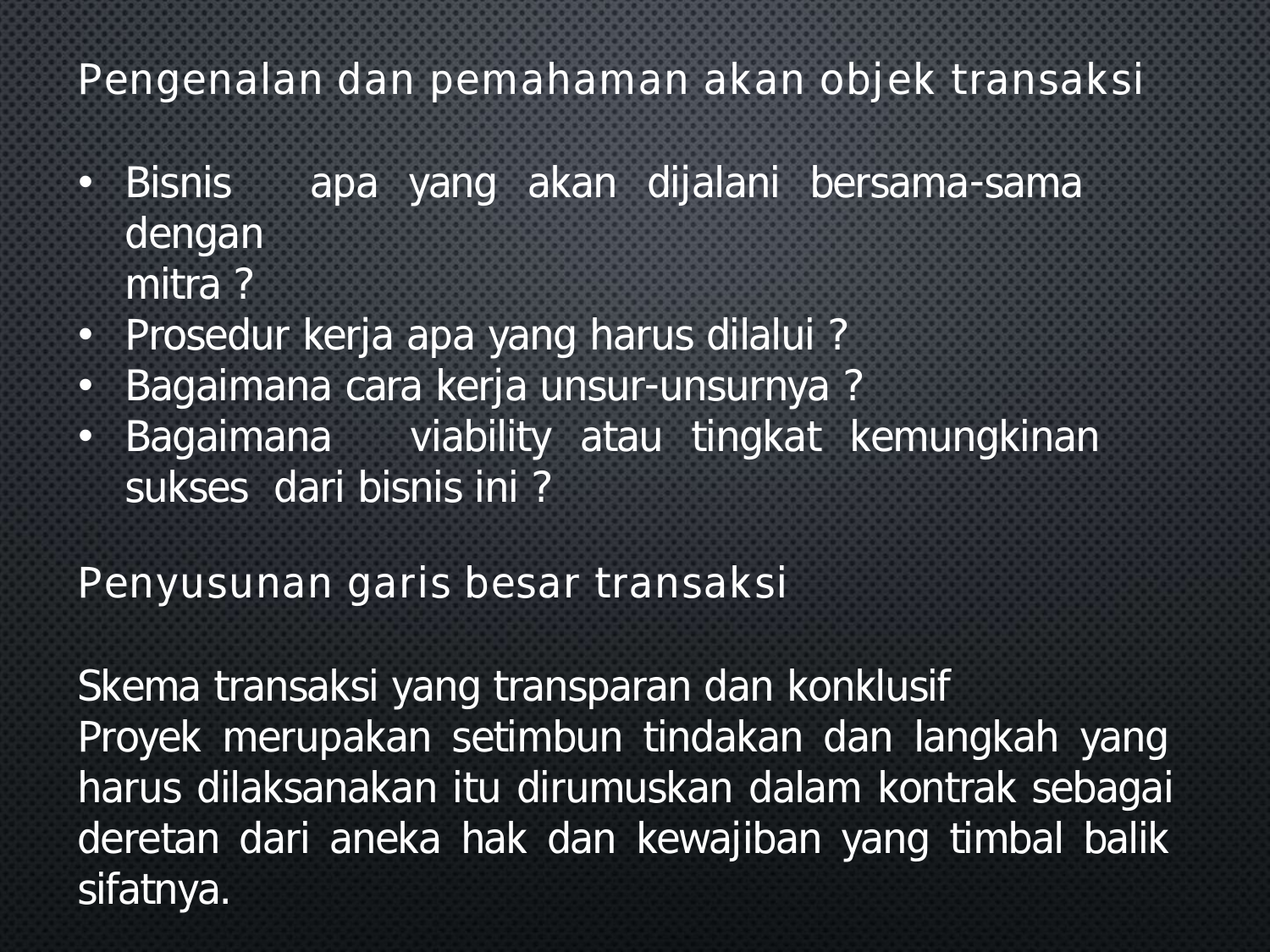

Pengenalan dan pemahaman akan objek transaksi

Bisnis	apa	yang	akan	dijalani	bersama-sama	dengan
mitra ?
Prosedur kerja apa yang harus dilalui ?
Bagaimana cara kerja unsur-unsurnya ?
Bagaimana	viability	atau	tingkat	kemungkinan	sukses  dari bisnis ini ?
Penyusunan garis besar transaksi

Skema transaksi yang transparan dan konklusif
Proyek merupakan setimbun tindakan dan langkah yang  harus dilaksanakan itu dirumuskan dalam kontrak sebagai  deretan dari aneka hak dan kewajiban yang timbal balik  sifatnya.